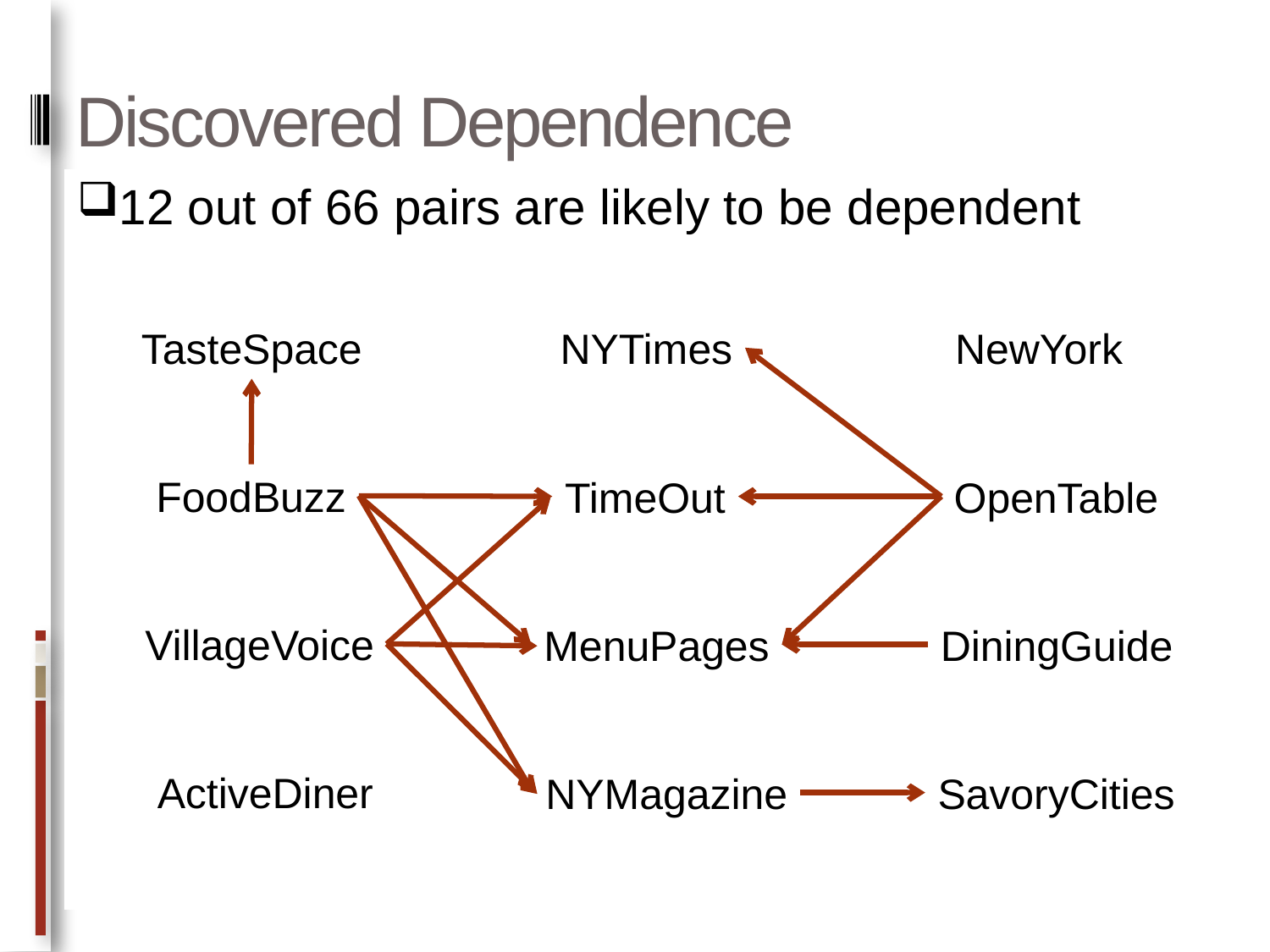

# Discovered Dependence
12 out of 66 pairs are likely to be dependent

TasteSpace
NYTimes
NewYork
FoodBuzz
TimeOut
OpenTable
VillageVoice
MenuPages
DiningGuide
ActiveDiner
NYMagazine
SavoryCities